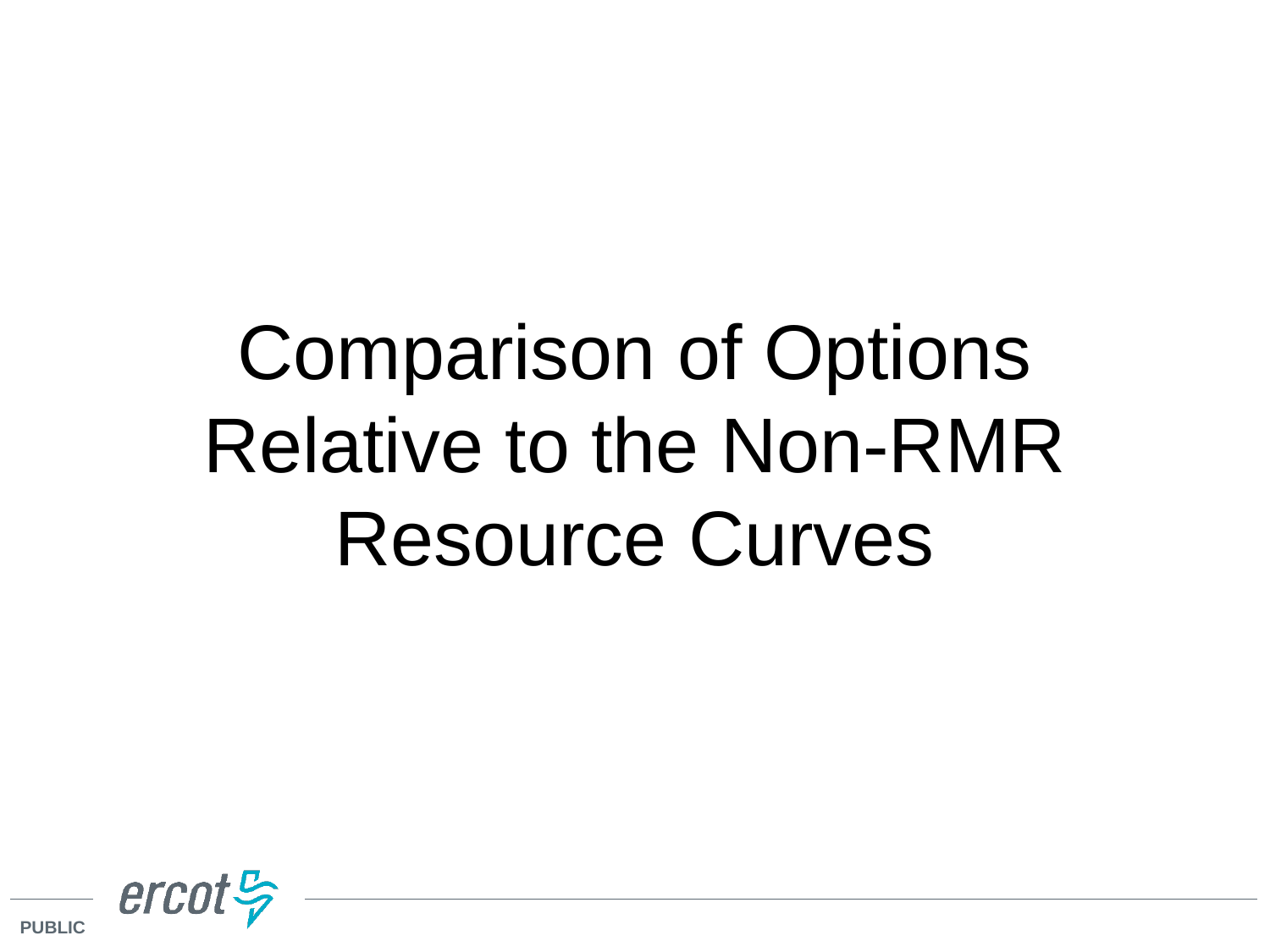

# Comparison of Options Relative to the Non-RMR Resource Curves